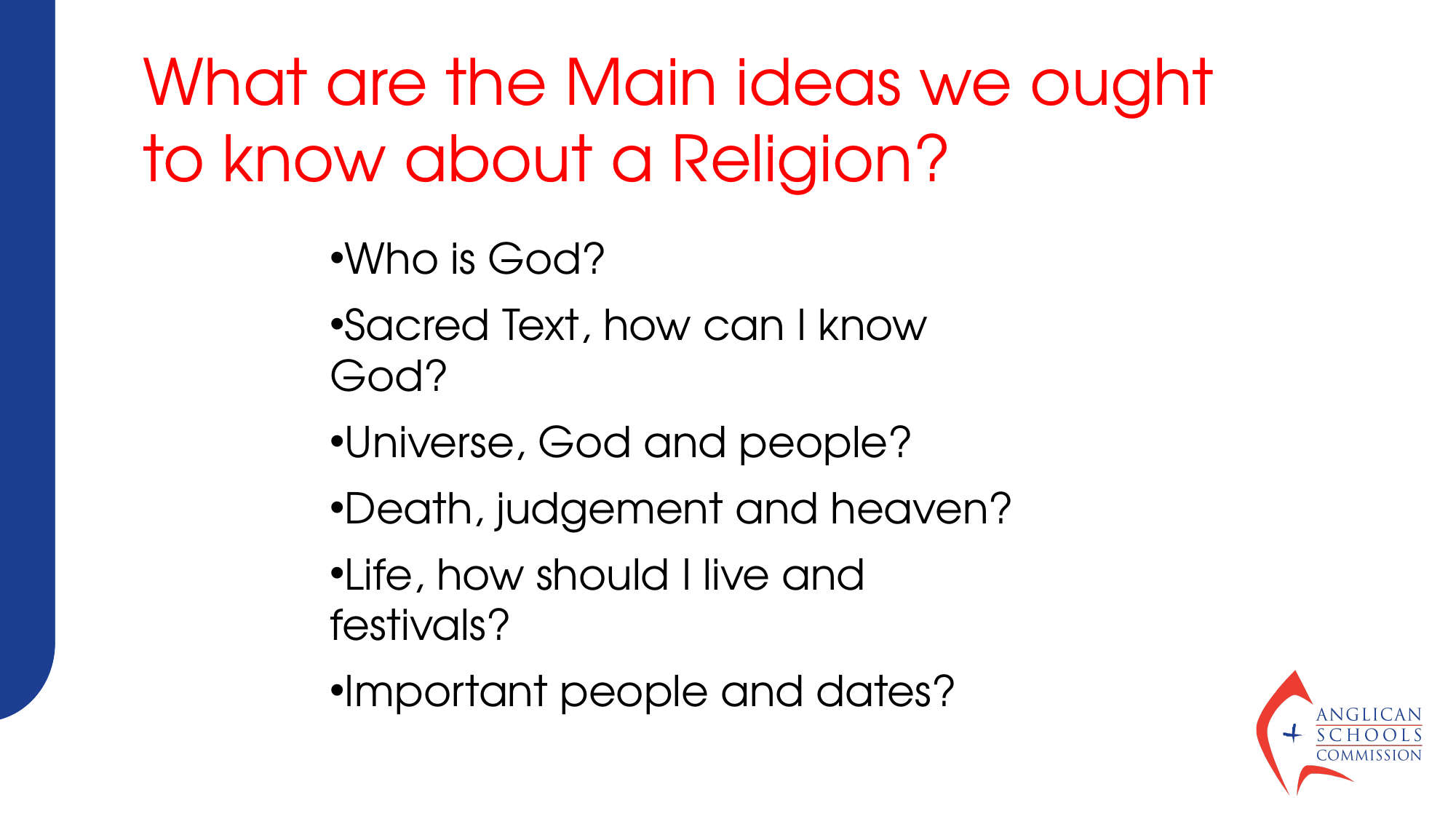

What are the Main ideas we ought to know about a Religion?
Who is God?
Sacred Text, how can I know God?
Universe, God and people?
Death, judgement and heaven?
Life, how should I live and festivals?
Important people and dates?